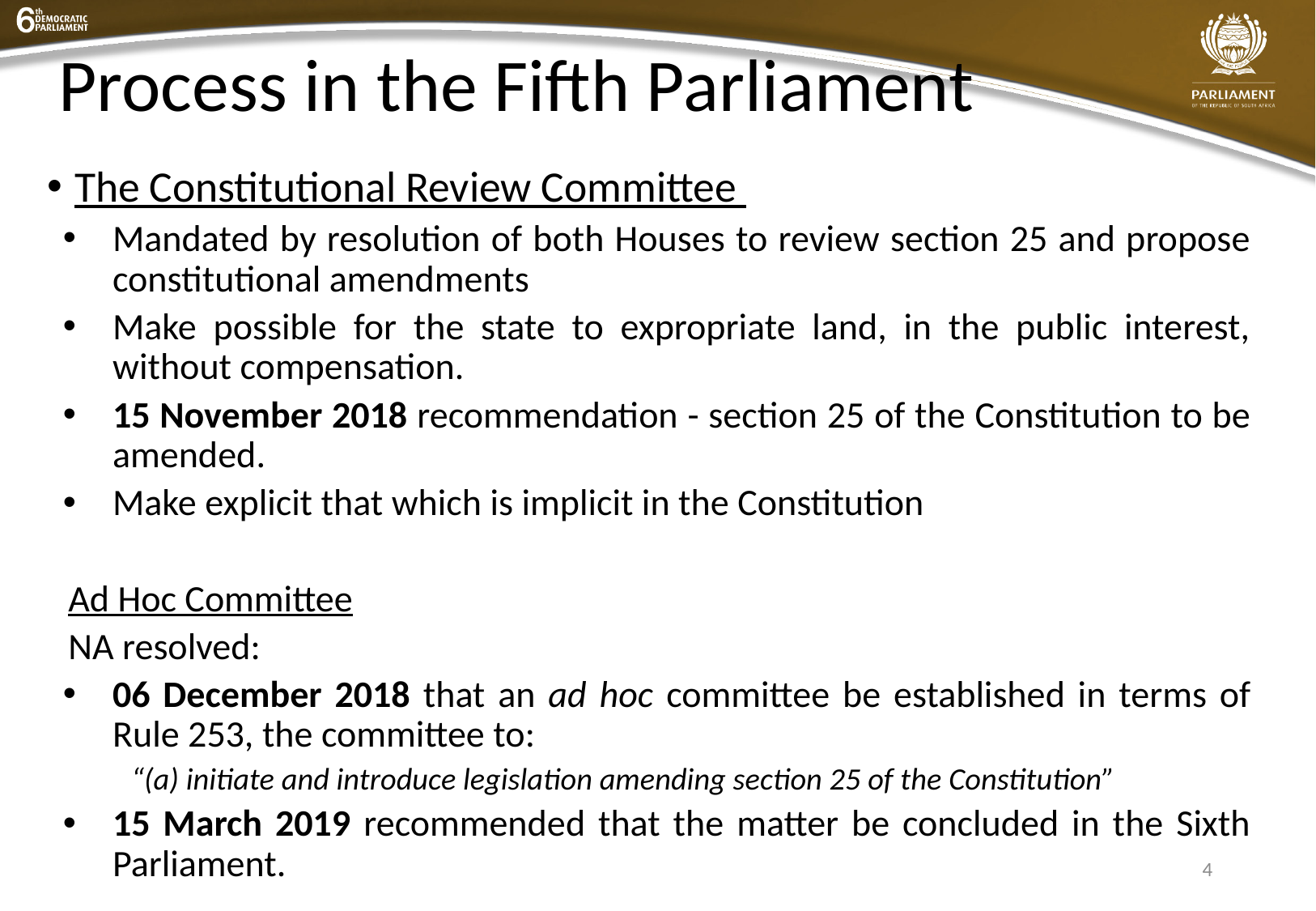

# Process in the Fifth Parliament
The Constitutional Review Committee
Mandated by resolution of both Houses to review section 25 and propose constitutional amendments
Make possible for the state to expropriate land, in the public interest, without compensation.
15 November 2018 recommendation - section 25 of the Constitution to be amended.
Make explicit that which is implicit in the Constitution

Ad Hoc Committee
NA resolved:
06 December 2018 that an ad hoc committee be established in terms of Rule 253, the committee to:
 “(a) initiate and introduce legislation amending section 25 of the Constitution”
15 March 2019 recommended that the matter be concluded in the Sixth Parliament.
4